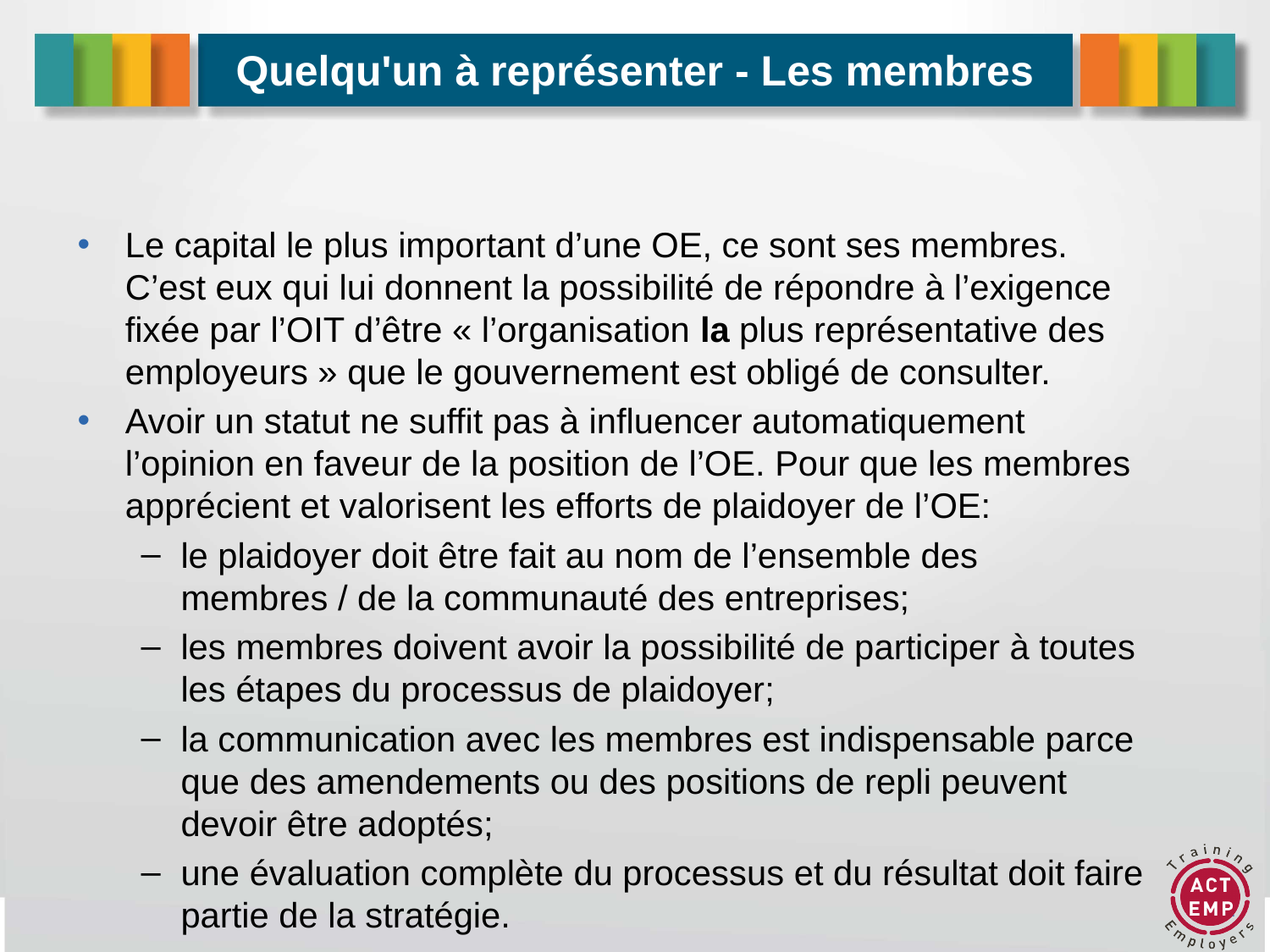

# Quelqu'un à représenter - Les membres
Le capital le plus important d’une OE, ce sont ses membres.  C’est eux qui lui donnent la possibilité de répondre à l’exigence fixée par l’OIT d’être « l’organisation la plus représentative des employeurs » que le gouvernement est obligé de consulter.
Avoir un statut ne suffit pas à influencer automatiquement l’opinion en faveur de la position de l’OE. Pour que les membres apprécient et valorisent les efforts de plaidoyer de l’OE:
le plaidoyer doit être fait au nom de l’ensemble des membres / de la communauté des entreprises;
les membres doivent avoir la possibilité de participer à toutes les étapes du processus de plaidoyer;
la communication avec les membres est indispensable parce que des amendements ou des positions de repli peuvent devoir être adoptés;
une évaluation complète du processus et du résultat doit faire partie de la stratégie.